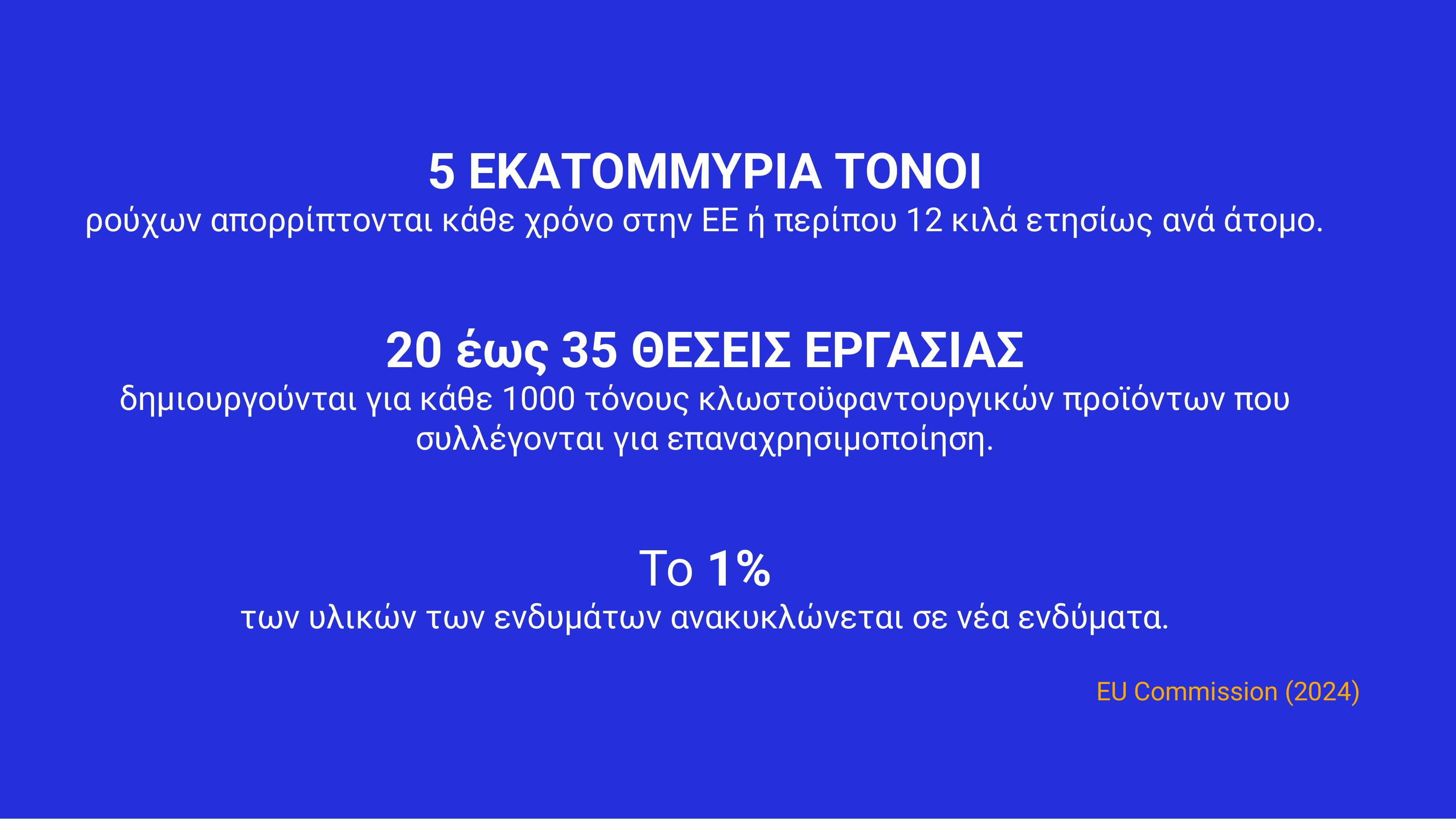

5 ΕΚΑΤΟΜΜΥΡΙΑ ΤΟΝΟΙ
ρούχων απορρίπτονται κάθε χρόνο στην ΕΕ ή περίπου 12 κιλά ετησίως ανά άτομο.

20 έως 35 ΘΕΣΕΙΣ ΕΡΓΑΣΙΑΣ
δημιουργούνται για κάθε 1000 τόνους κλωστοϋφαντουργικών προϊόντων που συλλέγονται για επαναχρησιμοποίηση.

Το 1%
των υλικών των ενδυμάτων ανακυκλώνεται σε νέα ενδύματα.

EU Commission (2024)